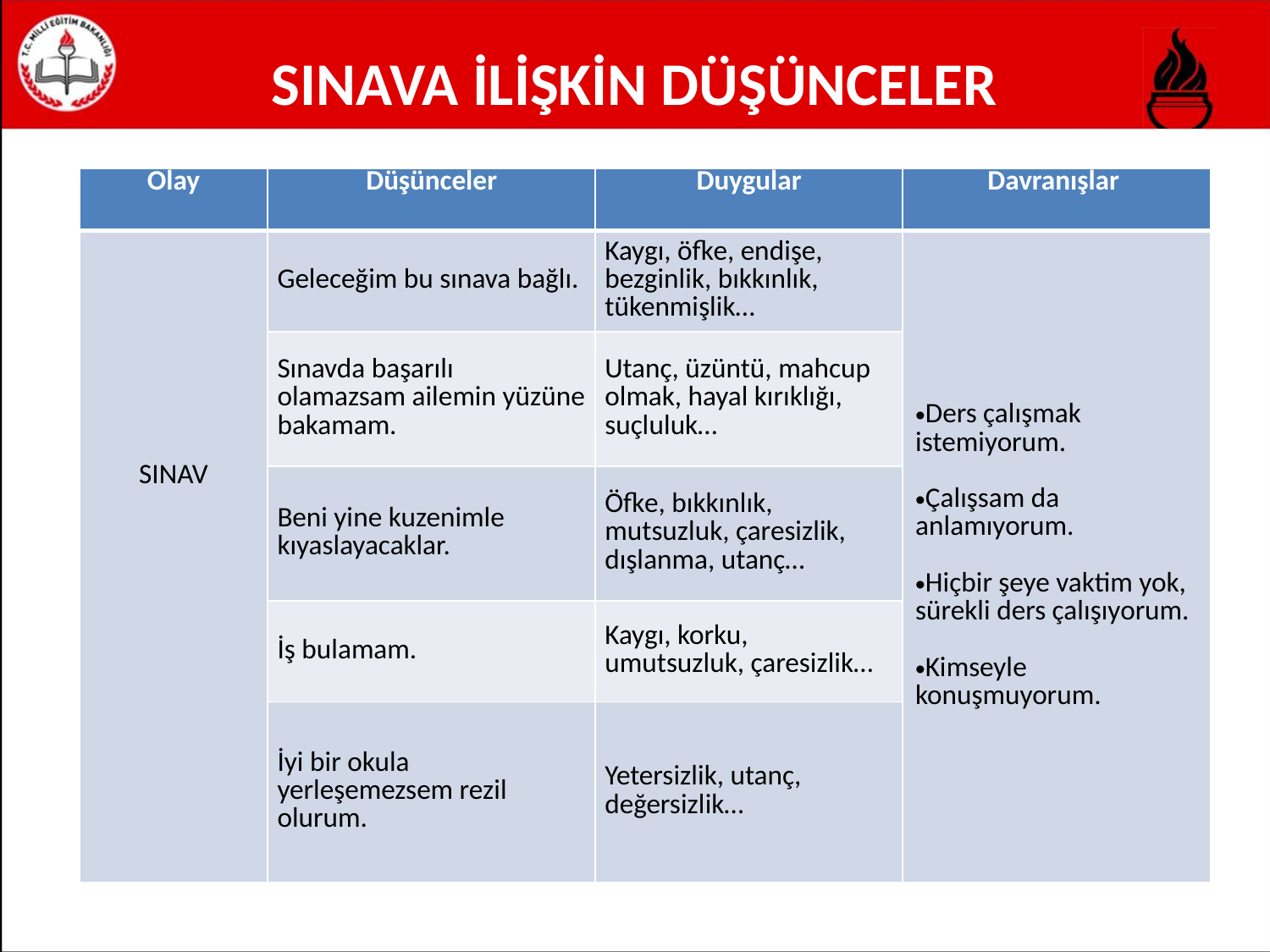

# SINAVA İLİŞKİN DÜŞÜNCELER
| Olay | Düşünceler | Duygular | Davranışlar |
| --- | --- | --- | --- |
| SINAV | Geleceğim bu sınava bağlı. | Kaygı, öfke, endişe, bezginlik, bıkkınlık, tükenmişlik… | Ders çalışmak istemiyorum. Çalışsam da anlamıyorum. Hiçbir şeye vaktim yok, sürekli ders çalışıyorum. Kimseyle konuşmuyorum. |
|  | Sınavda başarılı olamazsam ailemin yüzüne bakamam. | Utanç, üzüntü, mahcup olmak, hayal kırıklığı, suçluluk… |  |
|  | Beni yine kuzenimle kıyaslayacaklar. | Öfke, bıkkınlık, mutsuzluk, çaresizlik, dışlanma, utanç… |  |
|  | İş bulamam. | Kaygı, korku, umutsuzluk, çaresizlik… |  |
|  | İyi bir okula yerleşemezsem rezil olurum. | Yetersizlik, utanç, değersizlik… |  |